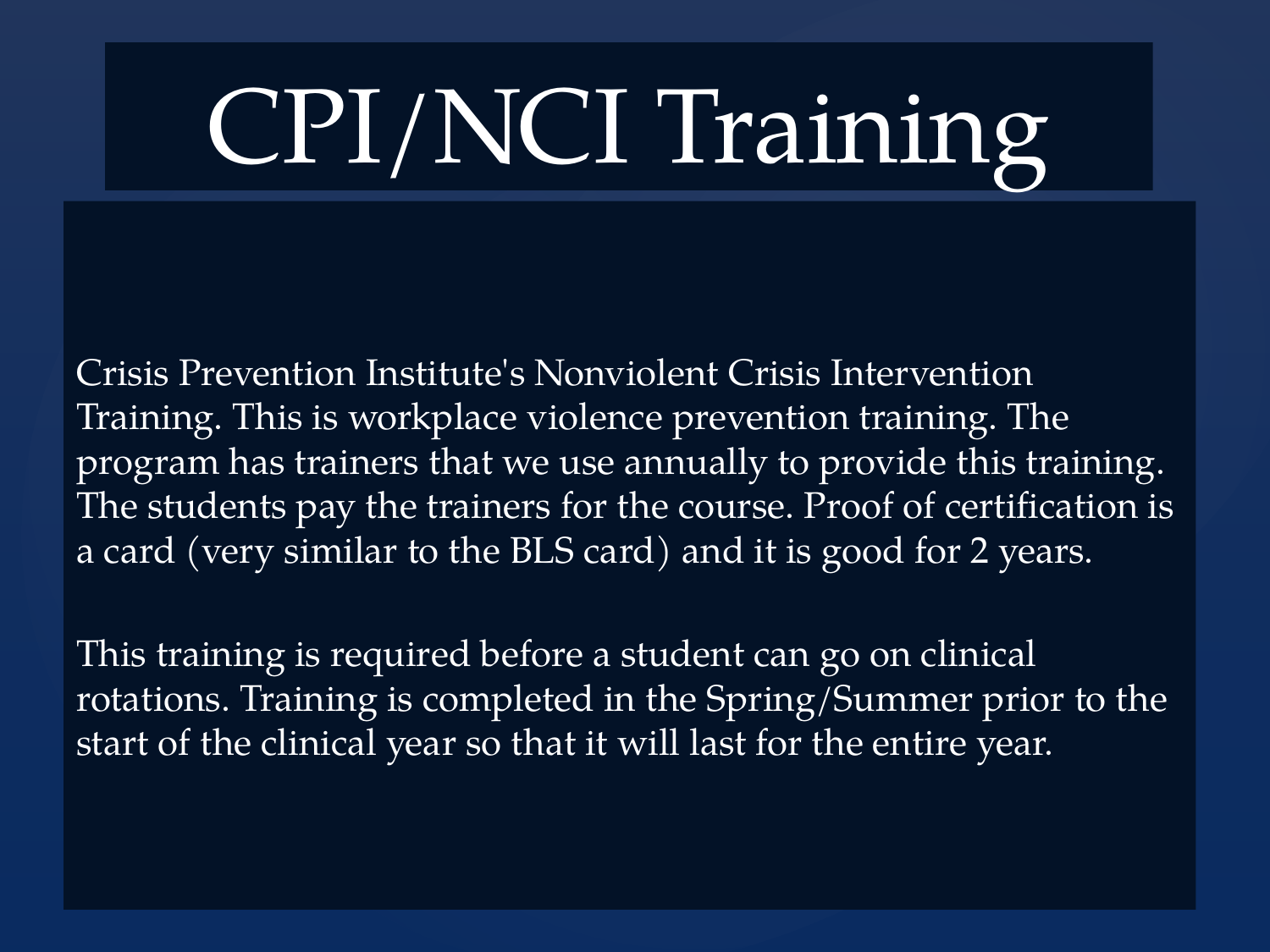

# CPI/NCI Training

Crisis Prevention Institute's Nonviolent Crisis Intervention Training. This is workplace violence prevention training. The program has trainers that we use annually to provide this training. The students pay the trainers for the course. Proof of certification is a card (very similar to the BLS card) and it is good for 2 years.

This training is required before a student can go on clinical rotations. Training is completed in the Spring/Summer prior to the start of the clinical year so that it will last for the entire year.